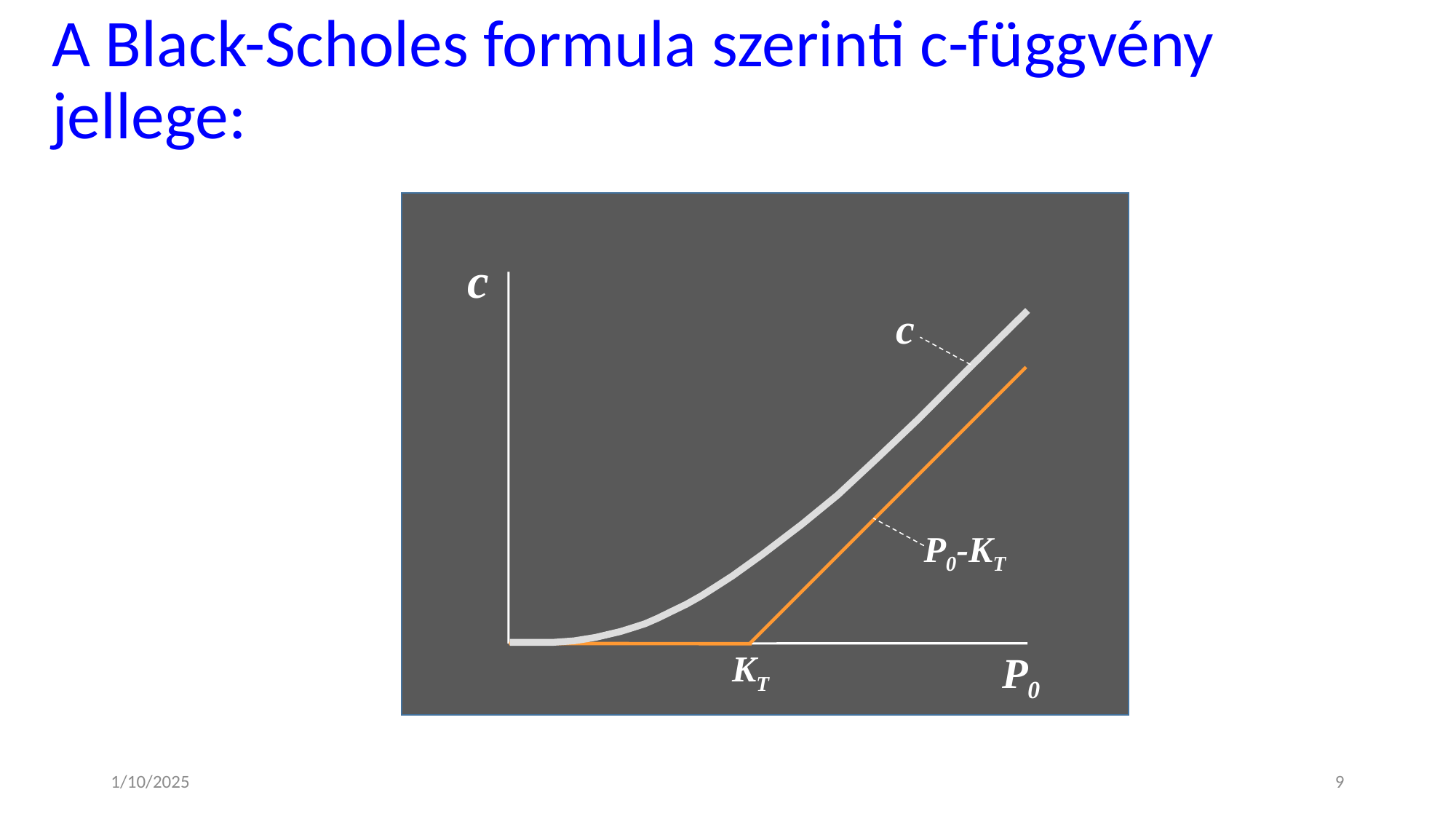

# A Black-Scholes formula szerinti c-függvény jellege:

c

P0

c

P0-KT
KT
1/10/2025
9